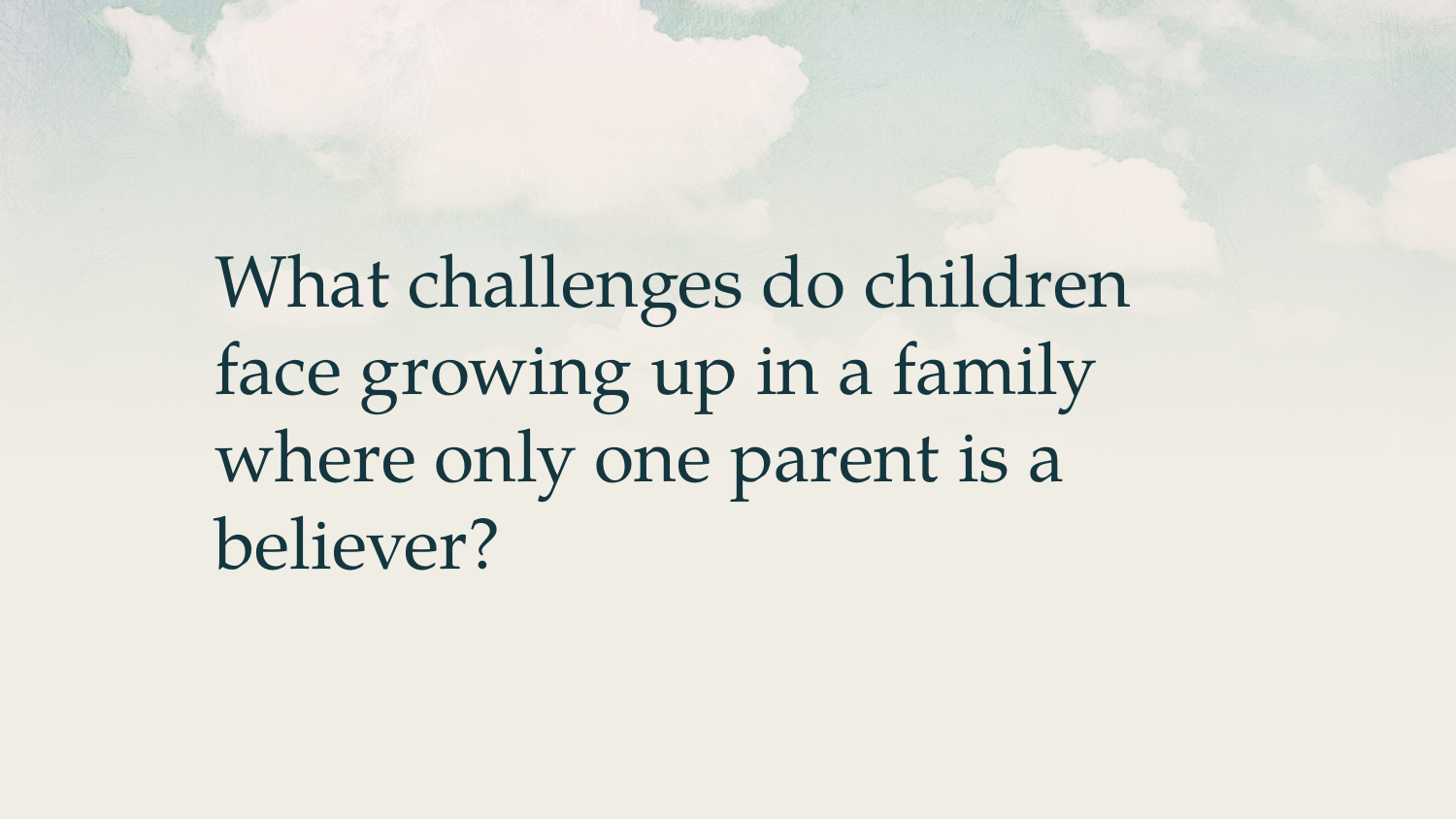

What challenges do children face growing up in a family where only one parent is a believer?